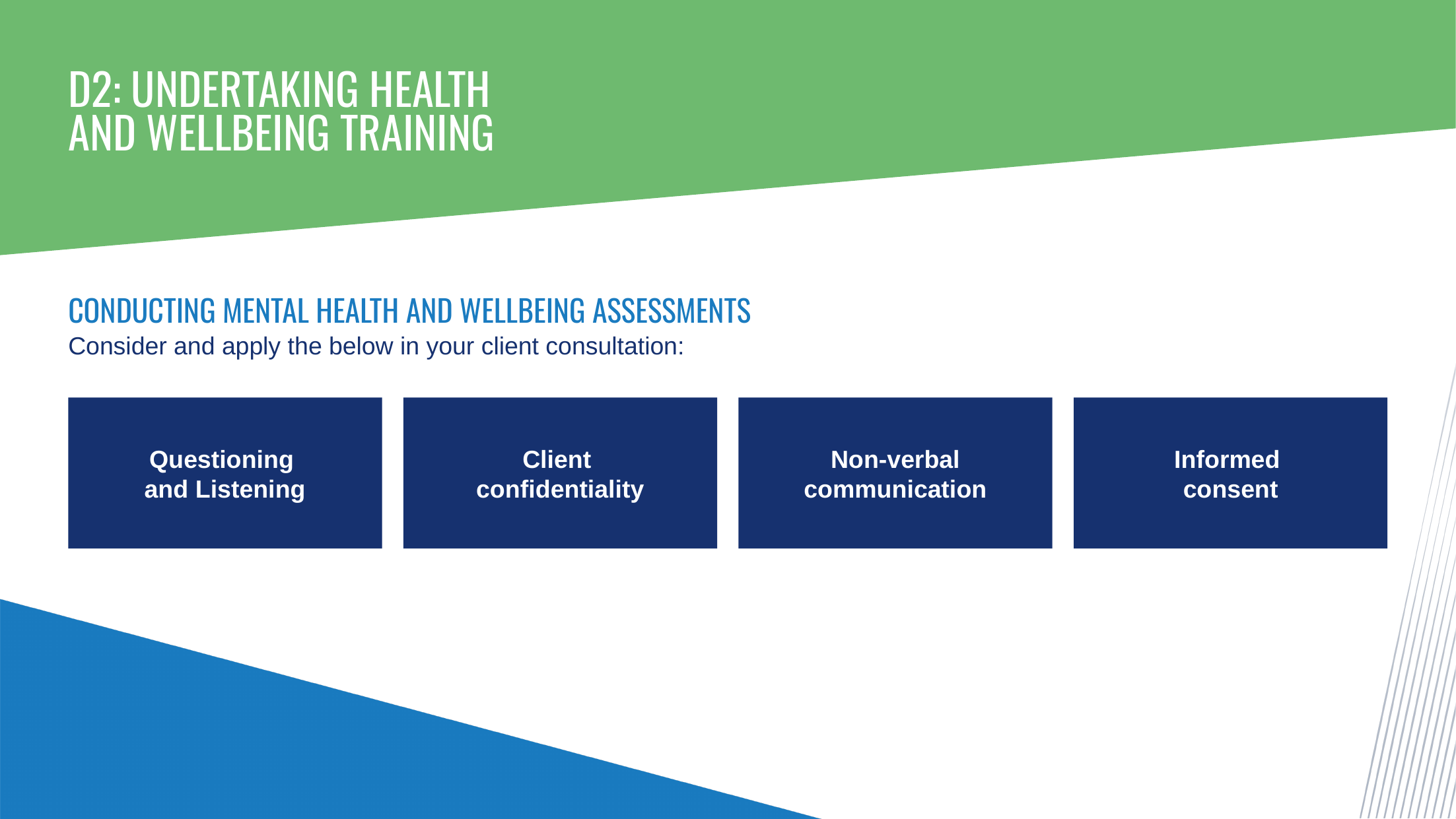

d2: undertaking health
and wellbeing training
Conducting mental health and wellbeing assessments
Consider and apply the below in your client consultation:
Questioning
and Listening
Client
confidentiality
Non-verbal communication
Informed
consent